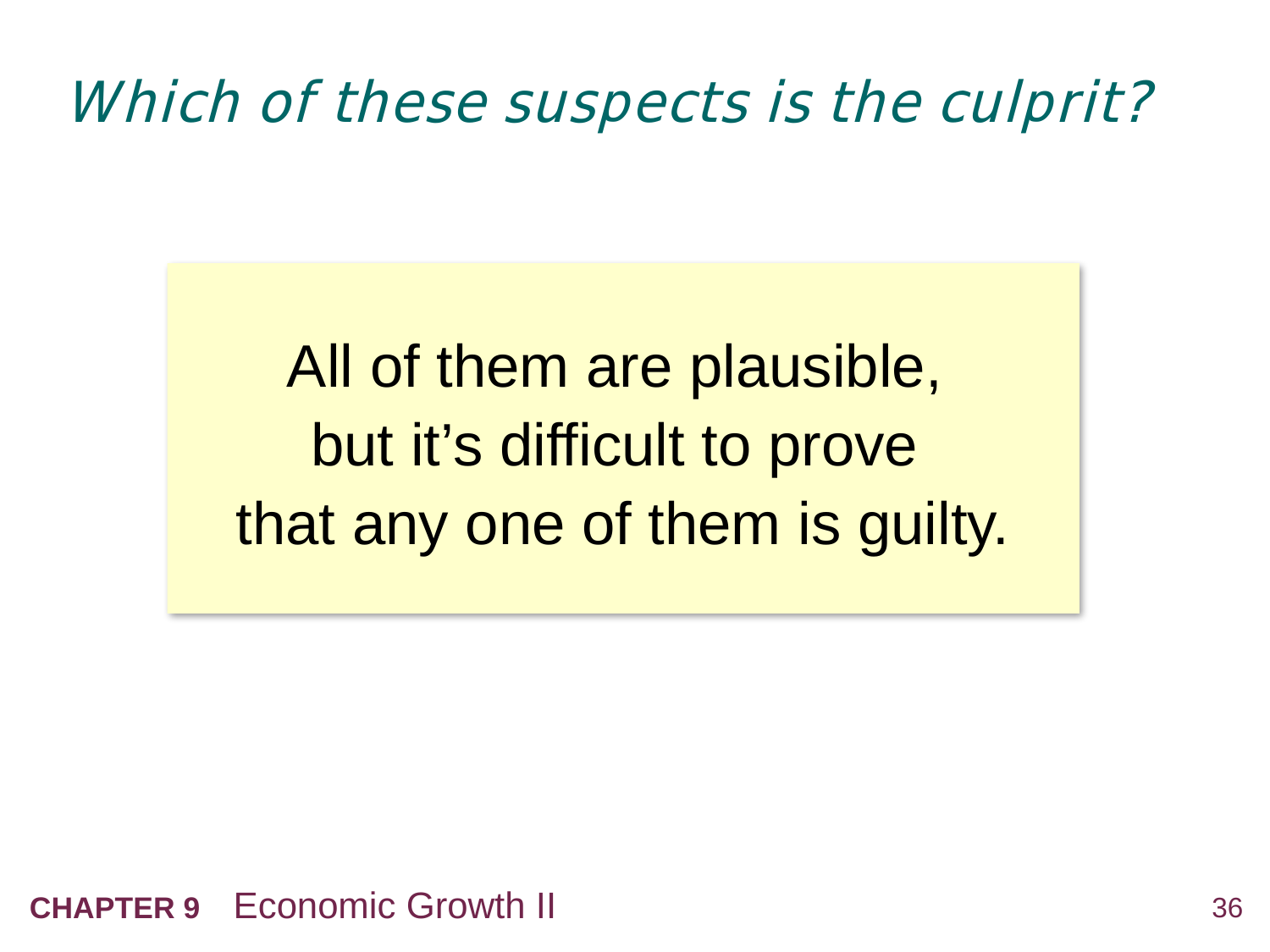

# Which of these suspects is the culprit?
All of them are plausible,
but it’s difficult to prove
that any one of them is guilty.